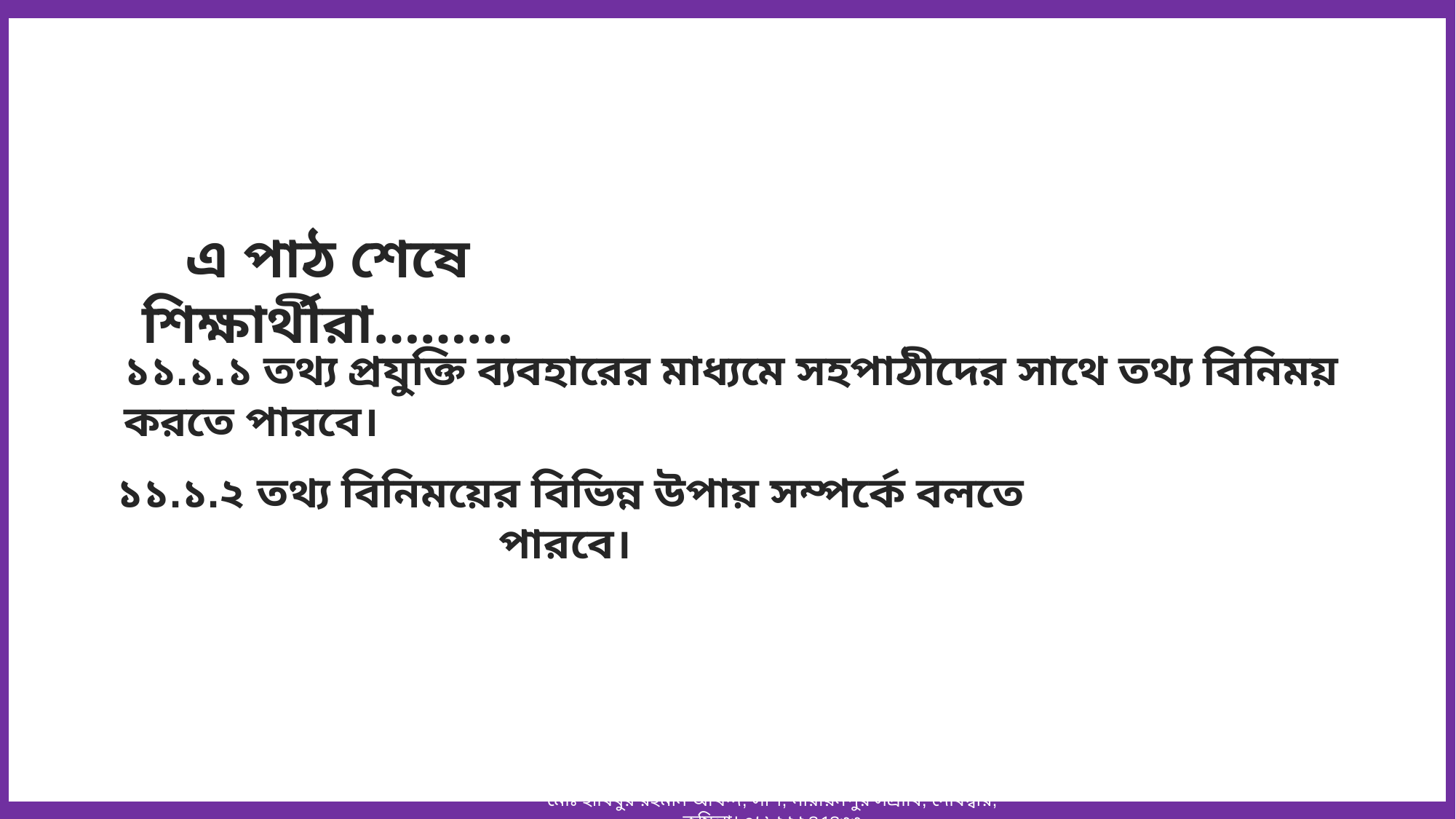

মোঃ হাবিবুর রহমান আখন্দ, সশি, নারায়নপুর সপ্রাবি, দেবিদ্বার, কুমিল্লা। ০১৮২২২৪৫৪৩৩
এ পাঠ শেষে শিক্ষার্থীরা………
১১.১.১ তথ্য প্রযুক্তি ব্যবহারের মাধ্যমে সহপাঠীদের সাথে তথ্য বিনিময় করতে পারবে।
১১.১.২ তথ্য বিনিময়ের বিভিন্ন উপায় সম্পর্কে বলতে পারবে।